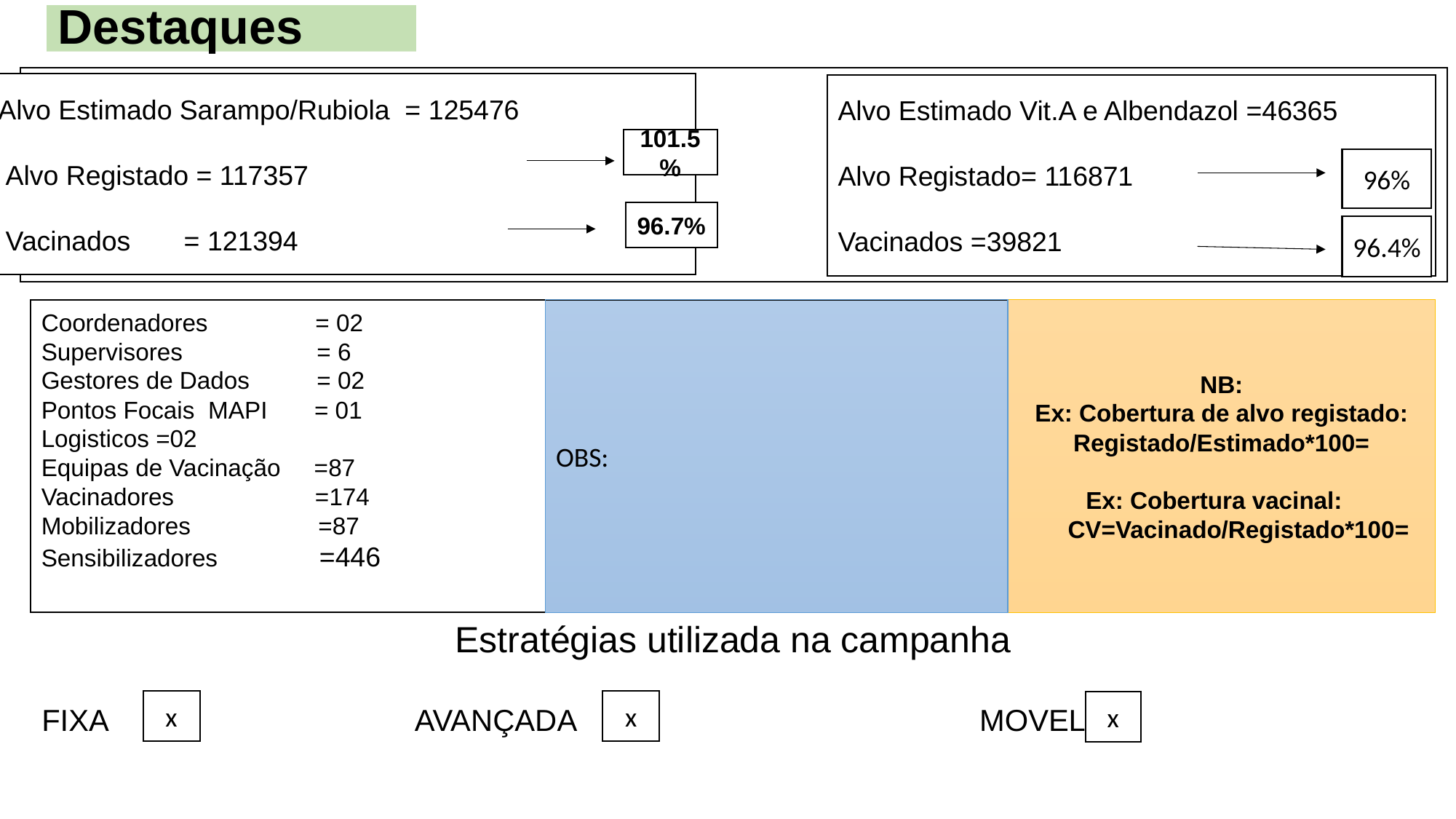

# Destaques

Alvo Estimado Sarampo/Rubiola  = 125476

 Alvo Registado = 117357

 Vacinados       = 121394
Alvo Estimado Vit.A e Albendazol =46365

Alvo Registado= 116871

Vacinados =39821
101.5%
96%
96.7%
96.4%
Coordenadores                = 02
Supervisores                    = 6
Gestores de Dados          = 02
Pontos Focais  MAPI       = 01
Logisticos =02
Equipas de Vacinação     =87
Vacinadores                     =174
Mobilizadores                   =87
Sensibilizadores               =446

OBS:
NB:
Ex: Cobertura de alvo registado:
Registado/Estimado*100=

          Ex: Cobertura vacinal:
     CV=Vacinado/Registado*100=

Estratégias utilizada na campanha

FIXA                              AVANÇADA                                        MOVEL
x
x
x